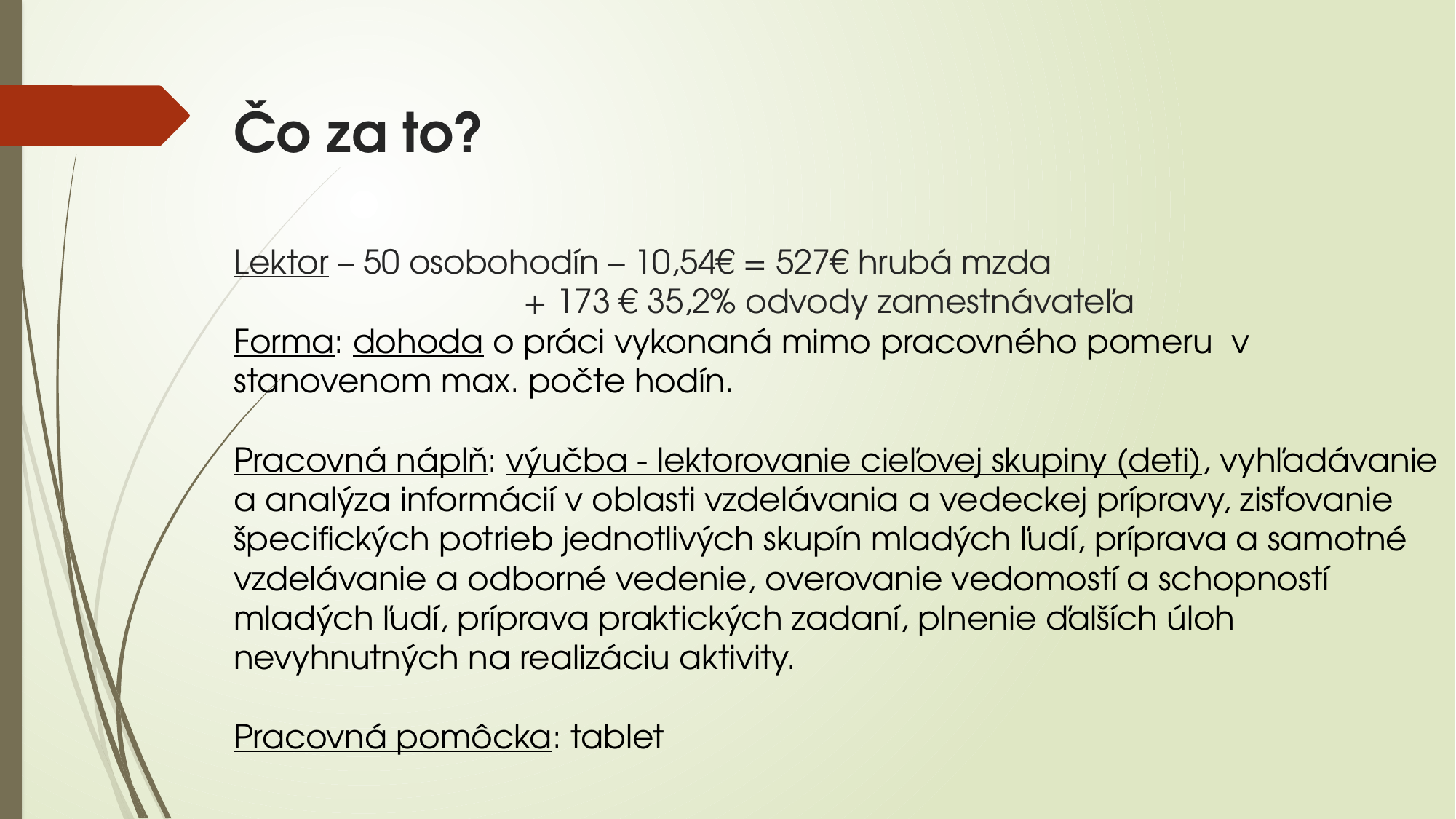

Čo za to?
# Lektor – 50 osobohodín – 10,54€ = 527€ hrubá mzda + 173 € 35,2% odvody zamestnávateľa Forma: dohoda o práci vykonaná mimo pracovného pomeru  v stanovenom max. počte hodín. Pracovná náplň: výučba - lektorovanie cieľovej skupiny (deti), vyhľadávanie a analýza informácií v oblasti vzdelávania a vedeckej prípravy, zisťovanie špecifických potrieb jednotlivých skupín mladých ľudí, príprava a samotné vzdelávanie a odborné vedenie, overovanie vedomostí a schopností mladých ľudí, príprava praktických zadaní, plnenie ďalších úloh nevyhnutných na realizáciu aktivity. Pracovná pomôcka: tablet